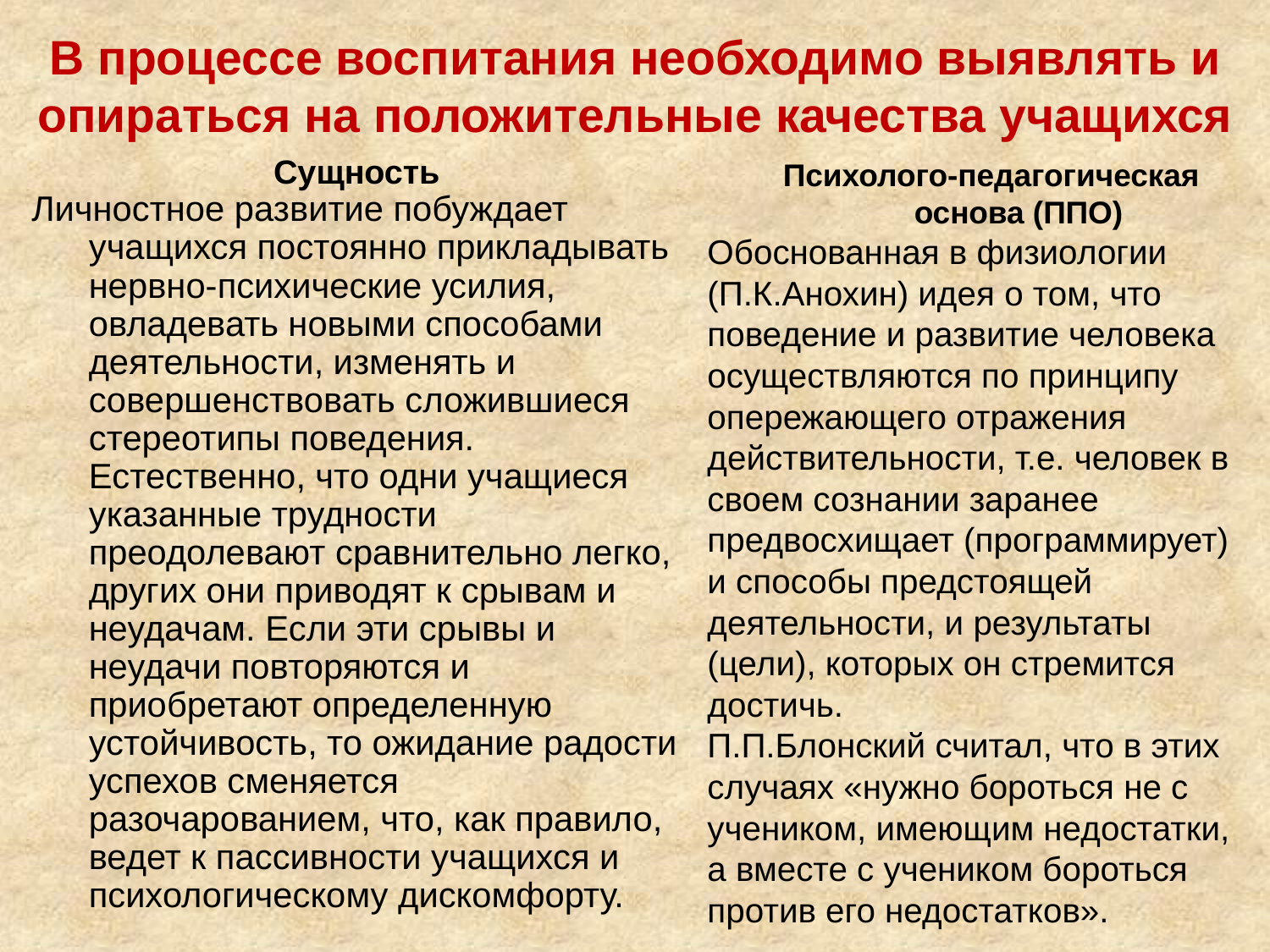

# В процессе воспитания необходимо выявлять и опираться на положительные качества учащихся
Сущность
Личностное развитие побуждает учащихся постоянно прикладывать нервно-психические усилия, овладевать новыми способами деятельности, изменять и совершенствовать сложившиеся стереотипы поведения. Естественно, что одни учащиеся указанные трудности преодолевают сравнительно легко, других они приводят к срывам и неудачам. Если эти срывы и неудачи повторяются и приобретают определенную устойчивость, то ожидание радости успехов сменяется разочарованием, что, как правило, ведет к пассивности учащихся и психологическому дискомфорту.

Психолого-педагогическая основа (ППО)
Обоснованная в физиологии (П.К.Анохин) идея о том, что поведение и развитие человека осуществляются по принципу опережающего отражения действительности, т.е. человек в своем сознании заранее предвосхищает (программирует) и способы предстоящей деятельности, и результаты (цели), которых он стремится достичь.
П.П.Блонский считал, что в этих случаях «нужно бороться не с учеником, имеющим недостатки, а вместе с учеником бороться против его недостатков».